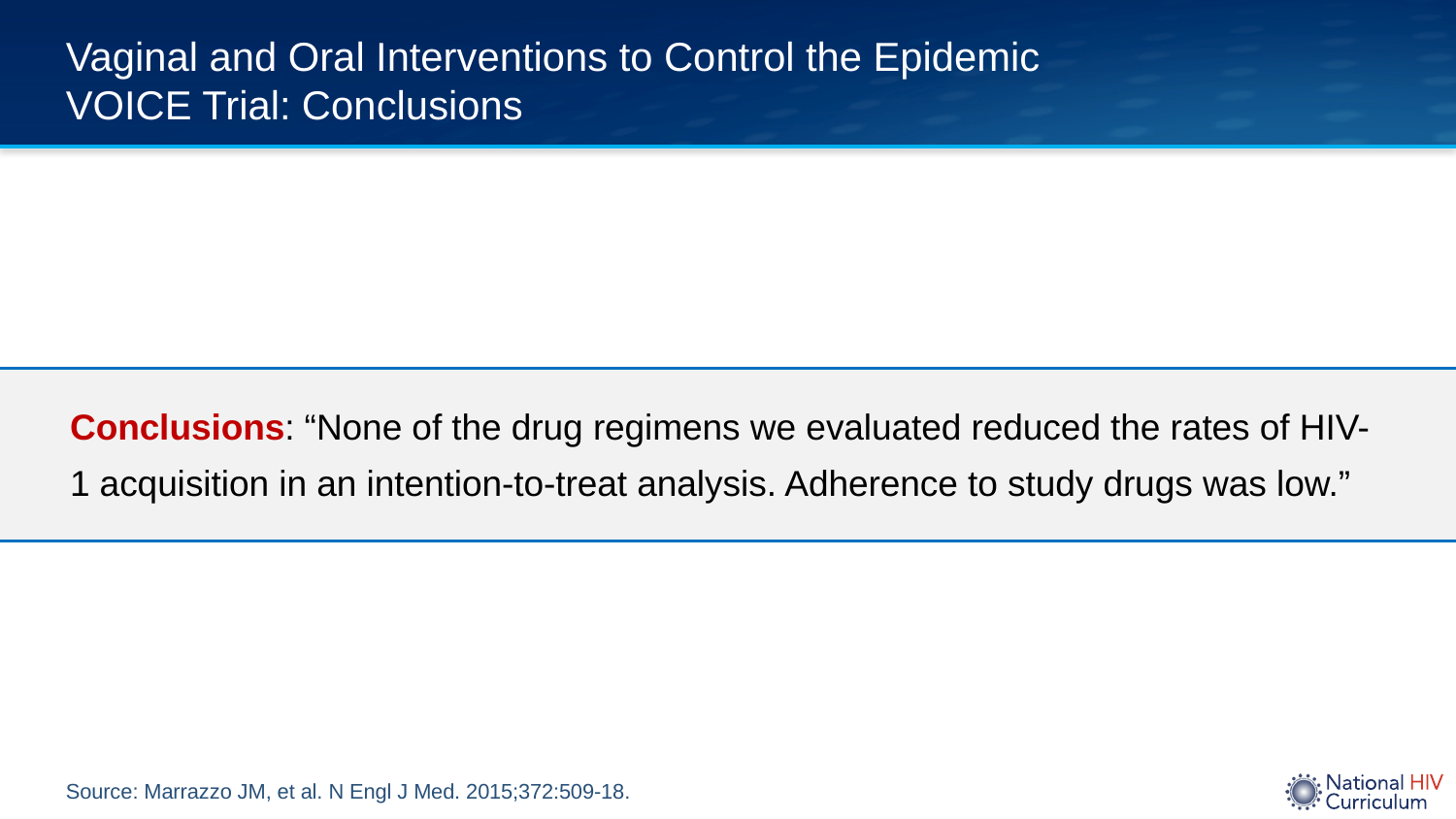

# Vaginal and Oral Interventions to Control the Epidemic VOICE Trial: Conclusions
Conclusions: “None of the drug regimens we evaluated reduced the rates of HIV-1 acquisition in an intention-to-treat analysis. Adherence to study drugs was low.”
Source: Marrazzo JM, et al. N Engl J Med. 2015;372:509-18.